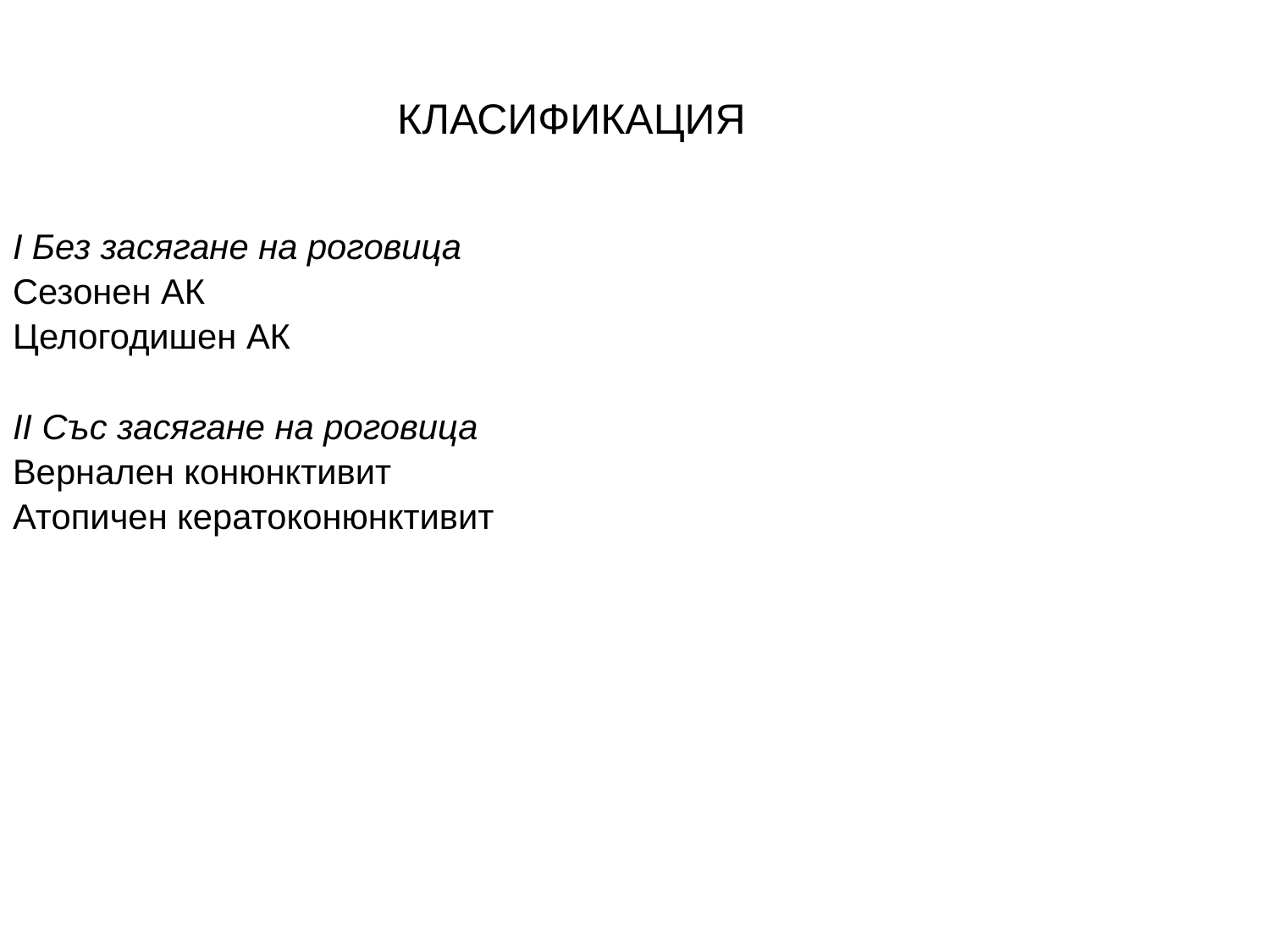

КЛАСИФИКАЦИЯ
I Без засягане на роговица
Сезонен АК
Целогодишен АК

II Със засягане на роговица
Вернален конюнктивит
Атопичен кератоконюнктивит